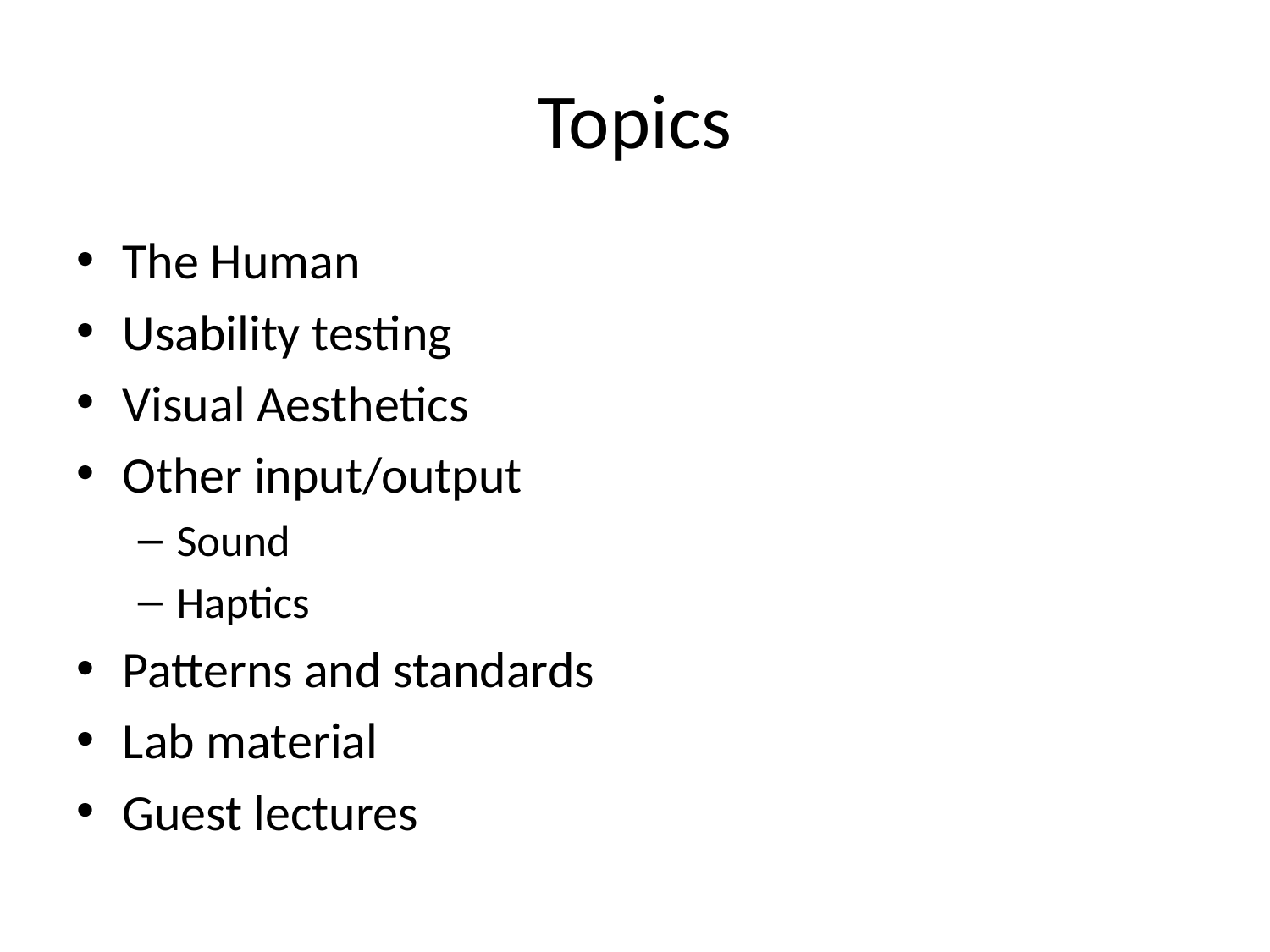

# Topics
The Human
Usability testing
Visual Aesthetics
Other input/output
Sound
Haptics
Patterns and standards
Lab material
Guest lectures